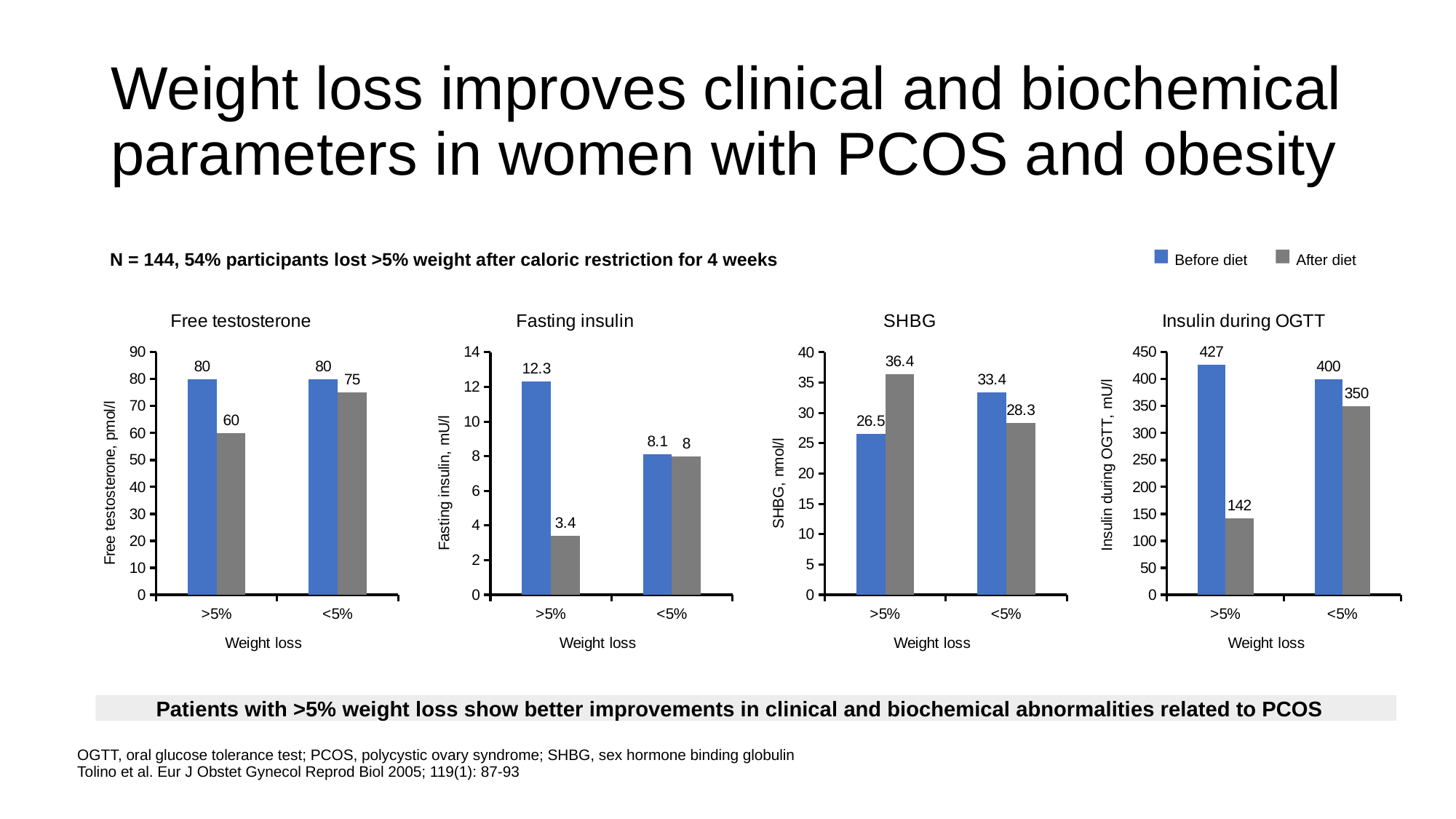

# Weight loss improves clinical and biochemical parameters in women with PCOS and obesity
Before diet

After diet

N = 144, 54% participants lost >5% weight after caloric restriction for 4 weeks

### Chart: Free testosterone

| Category | Before diet | After diet |
|---|---|---|
| >5% | 80.0 | 60.0 |
| <5% | 80.0 | 75.0 |

### Chart: Fasting insulin

| Category | Before diet | After diet |
|---|---|---|
| >5% | 12.3 | 3.4 |
| <5% | 8.1 | 8.0 |

### Chart: SHBG

| Category | Before diet | After diet |
|---|---|---|
| >5% | 26.5 | 36.4 |
| <5% | 33.4 | 28.3 |

### Chart: Insulin during OGTT

| Category | Before diet | After diet |
|---|---|---|
| >5% | 427.0 | 142.0 |
| <5% | 400.0 | 350.0 |
Patients with >5% weight loss show better improvements in clinical and biochemical abnormalities related to PCOS
OGTT, oral glucose tolerance test; PCOS, polycystic ovary syndrome; SHBG, sex hormone binding globulin
Tolino et al. Eur J Obstet Gynecol Reprod Biol 2005; 119(1): 87-93